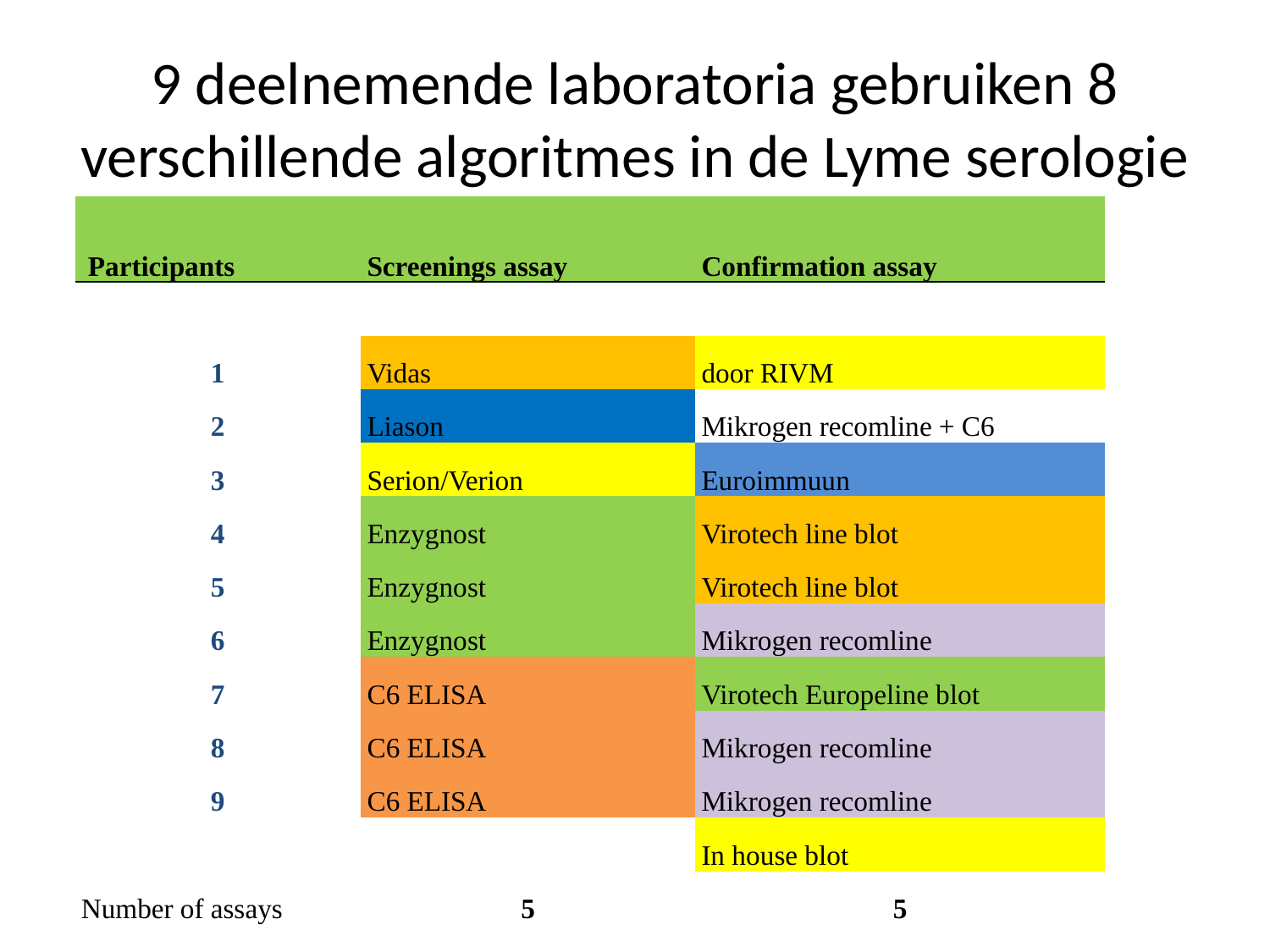

# 9 deelnemende laboratoria gebruiken 8 verschillende algoritmes in de Lyme serologie
| Participants | Screenings assay | Confirmation assay |
| --- | --- | --- |
|  |  |  |
| 1 | Vidas | door RIVM |
| 2 | Liason | Mikrogen recomline + C6 |
| 3 | Serion/Verion | Euroimmuun |
| 4 | Enzygnost | Virotech line blot |
| 5 | Enzygnost | Virotech line blot |
| 6 | Enzygnost | Mikrogen recomline |
| 7 | C6 ELISA | Virotech Europeline blot |
| 8 | C6 ELISA | Mikrogen recomline |
| 9 | C6 ELISA | Mikrogen recomline |
|  |  | In house blot |
| Number of assays | 5 | 5 |